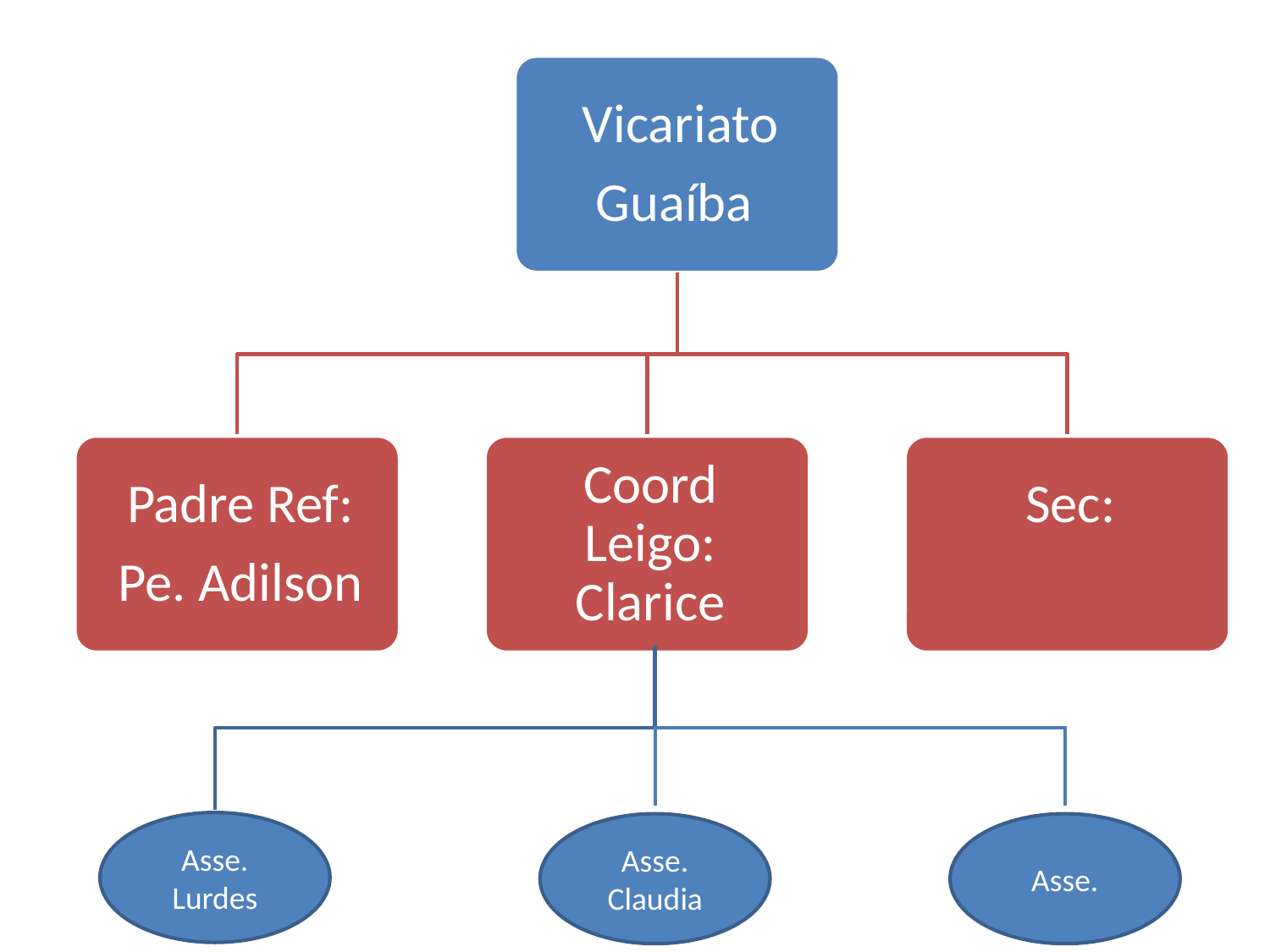

Vicariato
Guaíba
Padre Ref:
Pe. Adilson
Coord Leigo: Clarice
Sec:

Asse.
Lurdes
Asse.
Claudia
Asse.